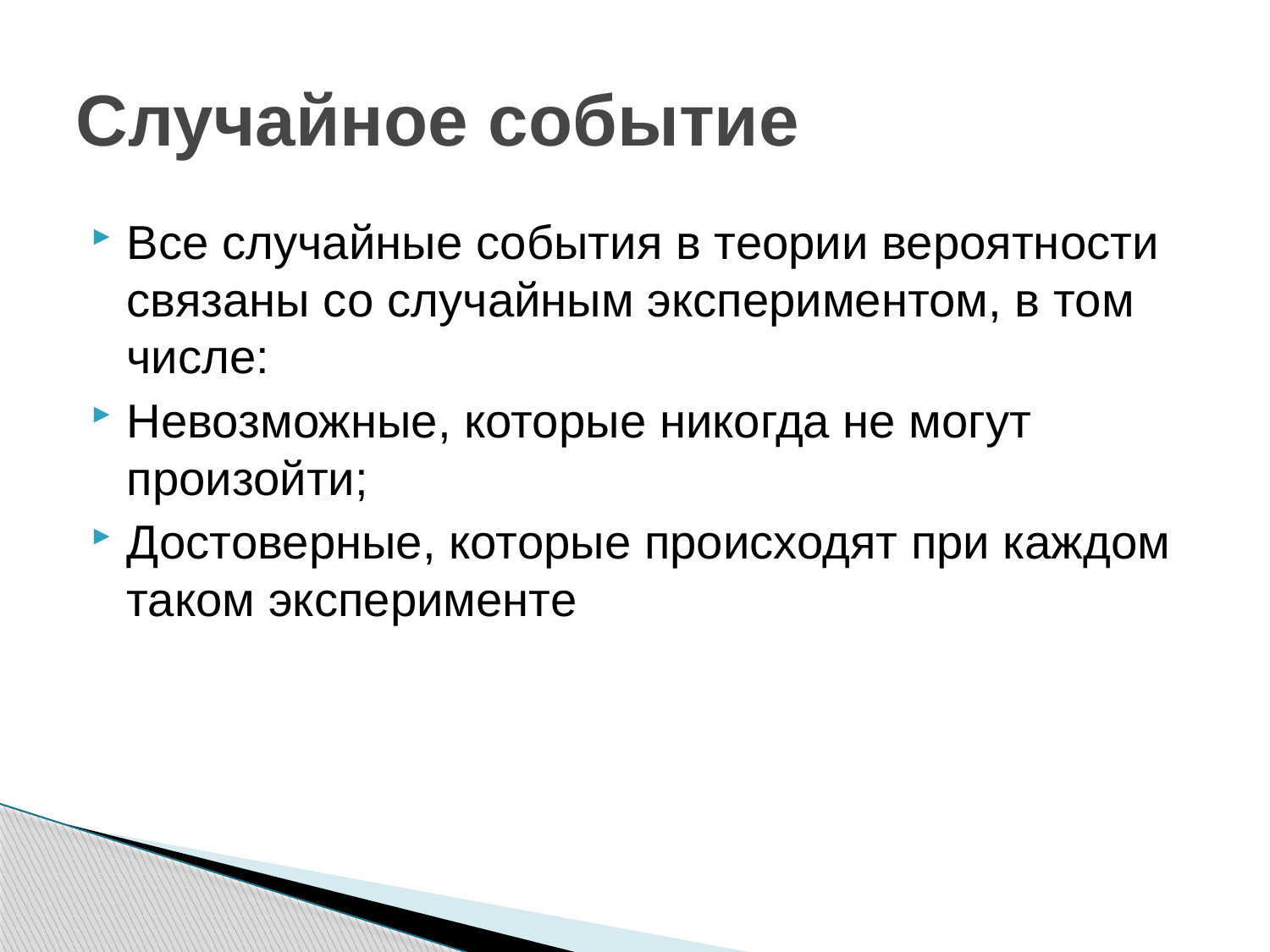

# Случайное событие
Все случайные события в теории вероятности связаны со случайным экспериментом, в том числе:
Невозможные, которые никогда не могут произойти;
Достоверные, которые происходят при каждом таком эксперименте